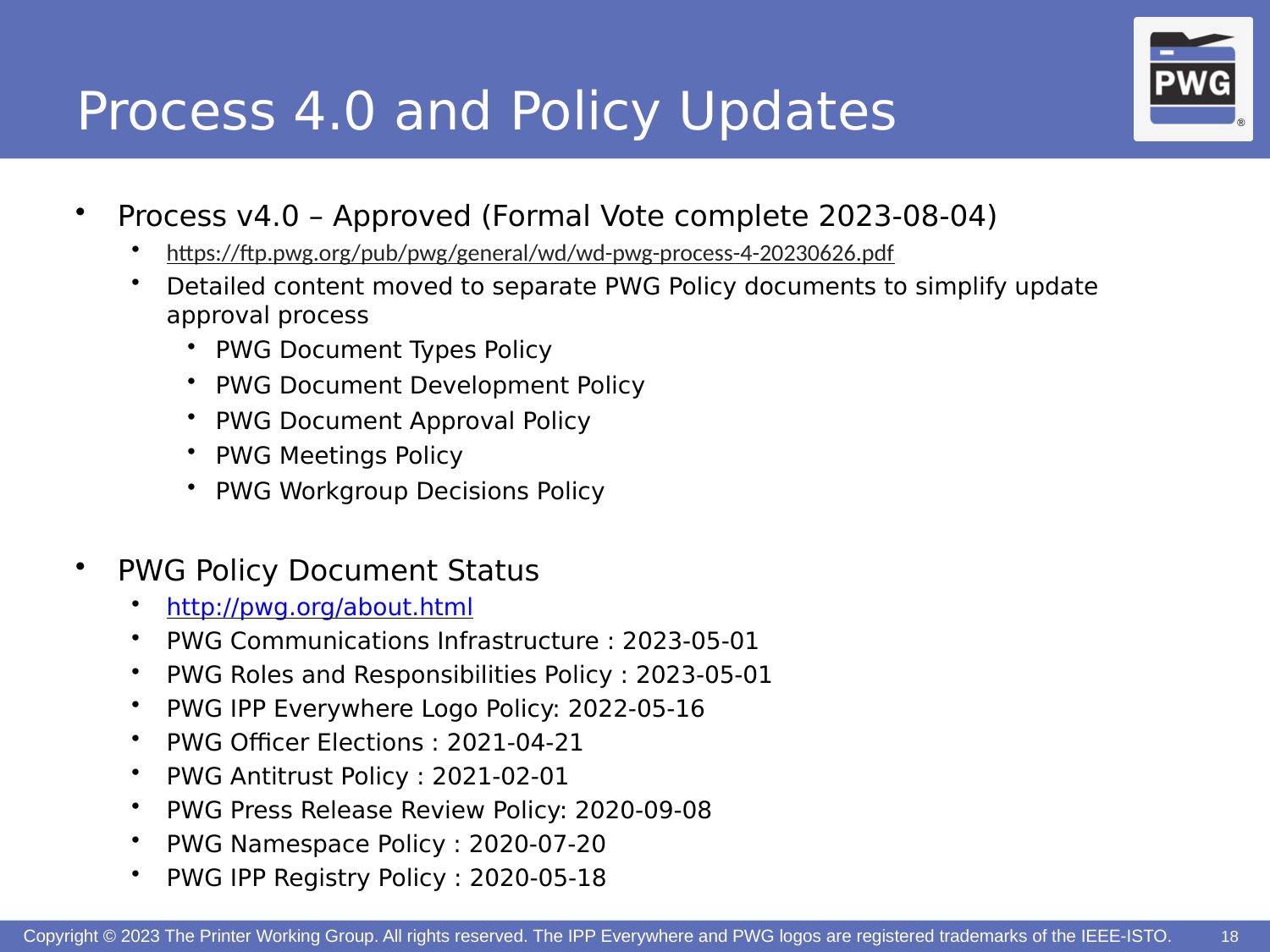

# Process 4.0 and Policy Updates
Process v4.0 – Approved (Formal Vote complete 2023-08-04)
https://ftp.pwg.org/pub/pwg/general/wd/wd-pwg-process-4-20230626.pdf
Detailed content moved to separate PWG Policy documents to simplify update approval process
PWG Document Types Policy
PWG Document Development Policy
PWG Document Approval Policy
PWG Meetings Policy
PWG Workgroup Decisions Policy

PWG Policy Document Status
http://pwg.org/about.html
PWG Communications Infrastructure : 2023-05-01
PWG Roles and Responsibilities Policy : 2023-05-01
PWG IPP Everywhere Logo Policy: 2022-05-16
PWG Officer Elections : 2021-04-21
PWG Antitrust Policy : 2021-02-01
PWG Press Release Review Policy: 2020-09-08
PWG Namespace Policy : 2020-07-20
PWG IPP Registry Policy : 2020-05-18

18